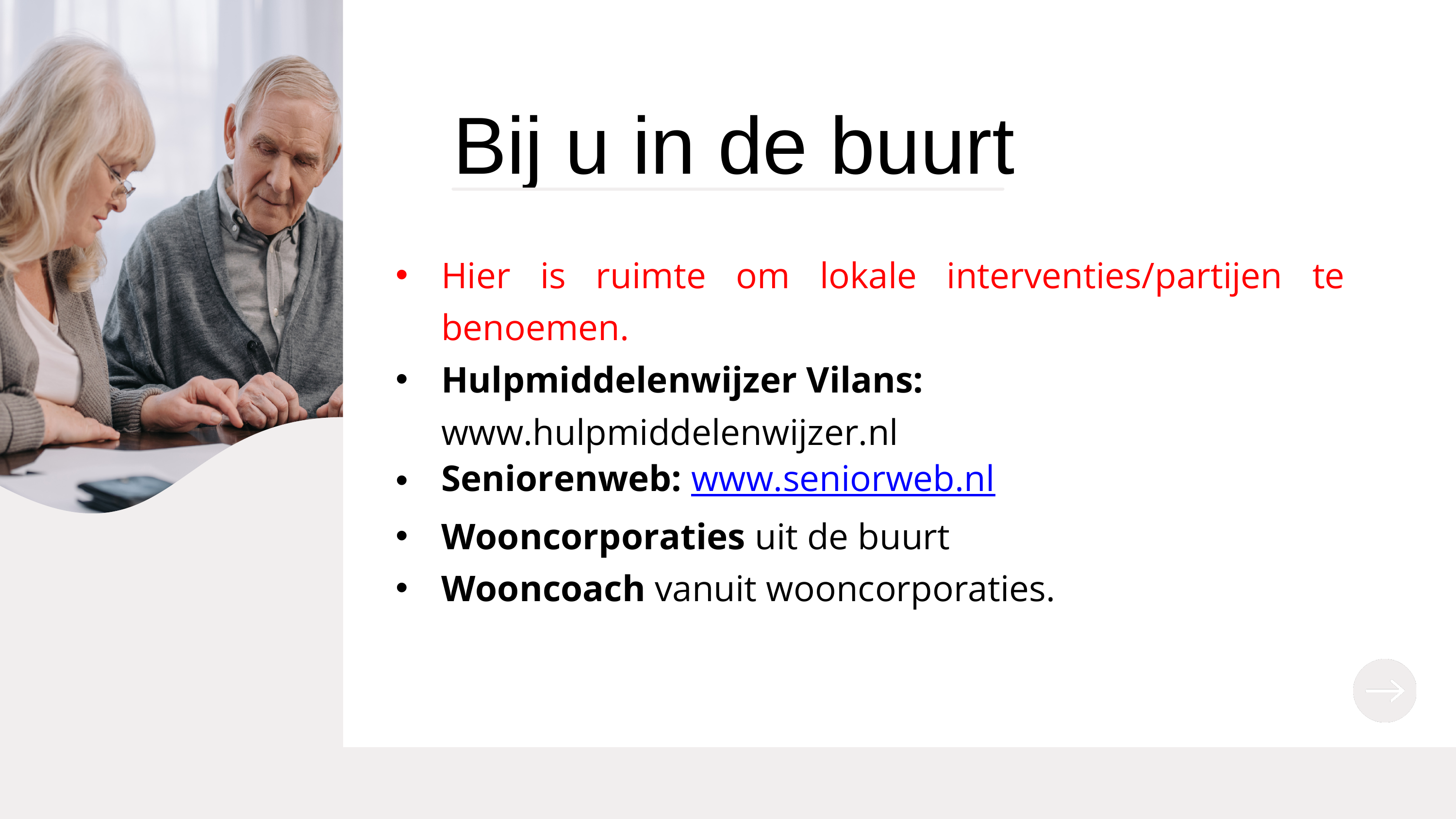

UW LOGO
Bij u in de buurt

Hier is ruimte om lokale interventies/partijen te benoemen.
Hulpmiddelenwijzer Vilans: www.hulpmiddelenwijzer.nl
Seniorenweb: www.seniorweb.nl
Wooncorporaties uit de buurt
Wooncoach vanuit wooncorporaties.